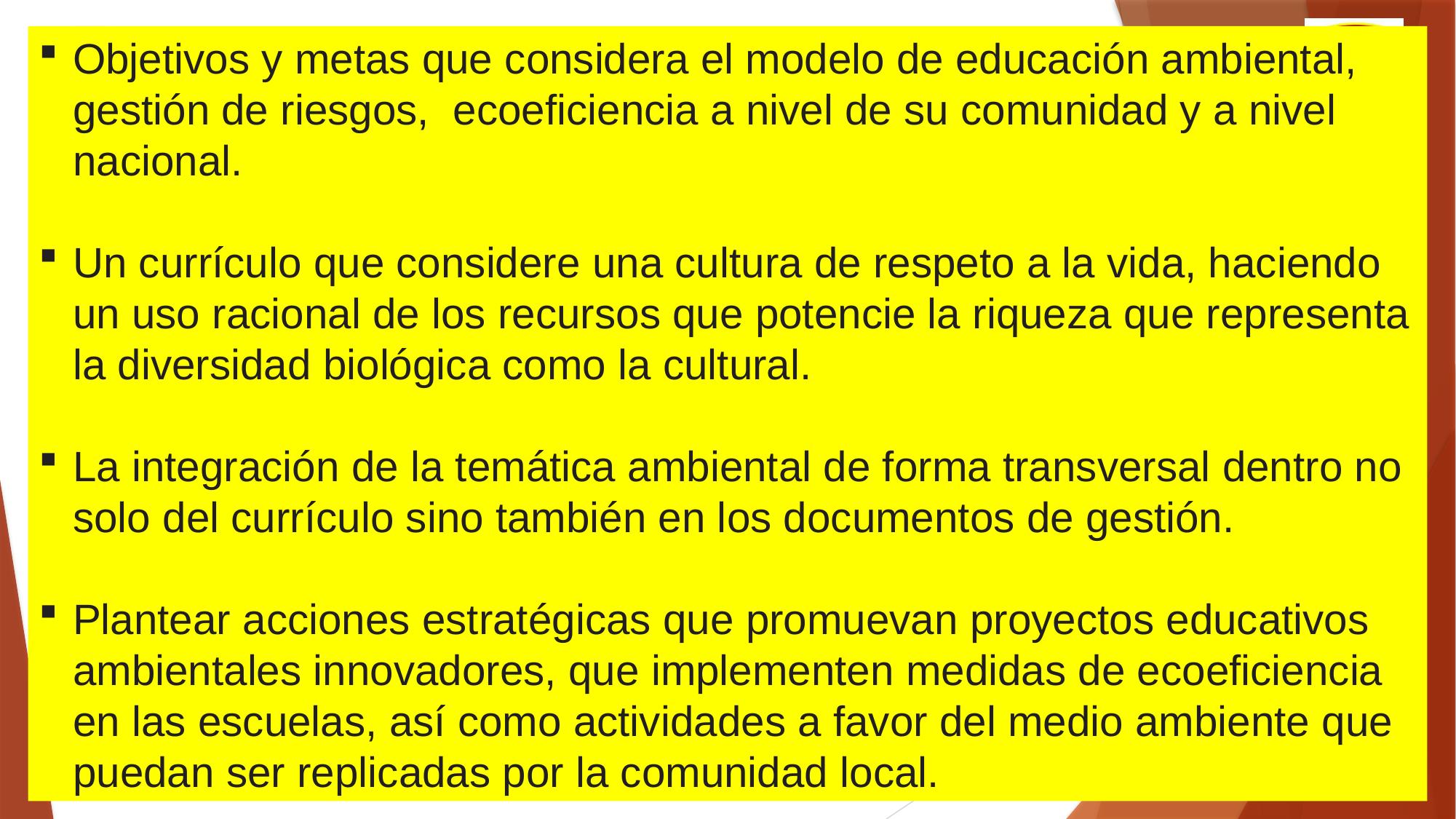

Objetivos y metas que considera el modelo de educación ambiental, gestión de riesgos,  ecoeficiencia a nivel de su comunidad y a nivel nacional.

Un currículo que considere una cultura de respeto a la vida, haciendo un uso racional de los recursos que potencie la riqueza que representa la diversidad biológica como la cultural.

La integración de la temática ambiental de forma transversal dentro no solo del currículo sino también en los documentos de gestión.

Plantear acciones estratégicas que promuevan proyectos educativos ambientales innovadores, que implementen medidas de ecoeficiencia en las escuelas, así como actividades a favor del medio ambiente que puedan ser replicadas por la comunidad local.
DOCUMENTO DE TRABAJO